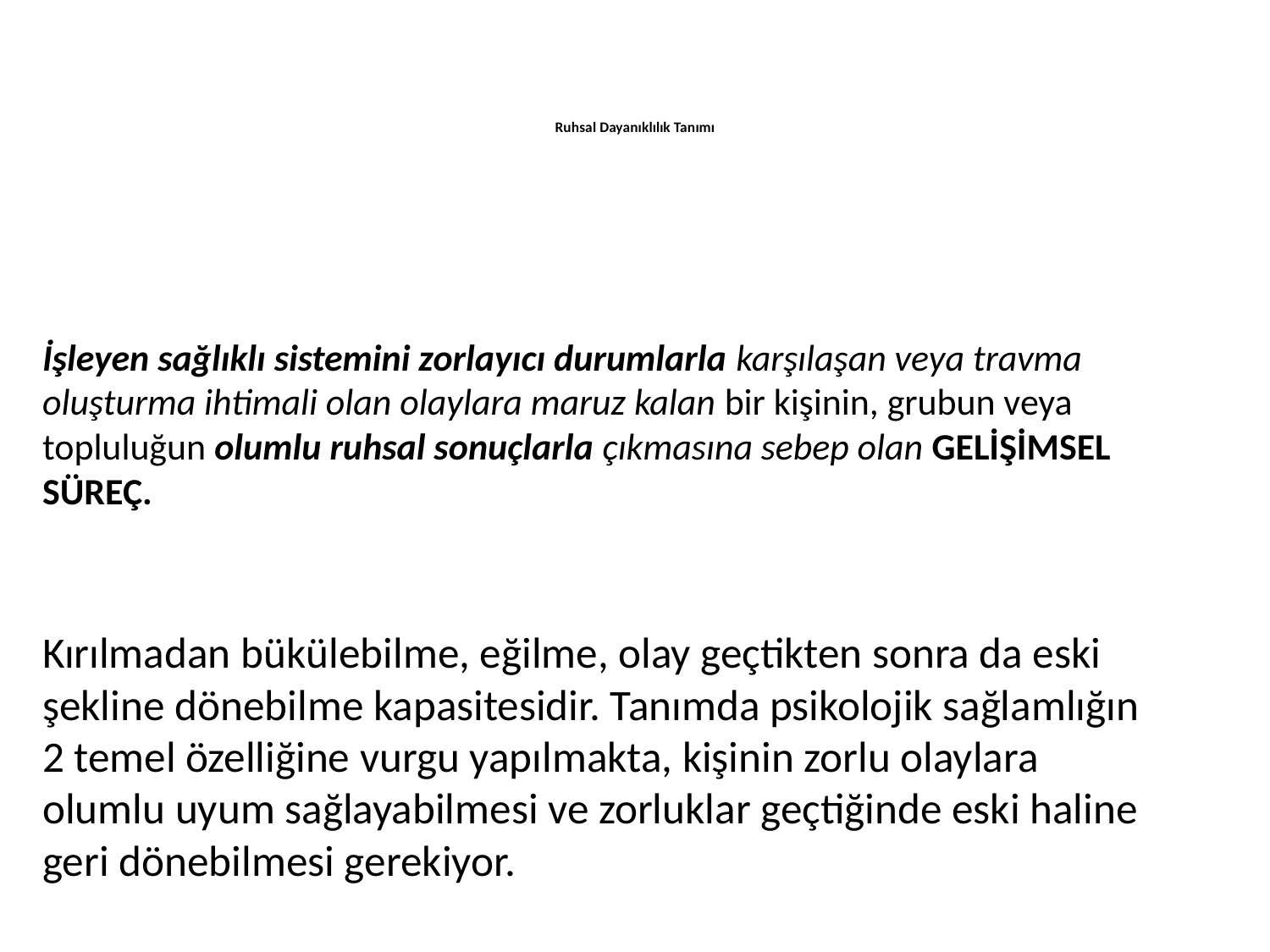

# Ruhsal Dayanıklılık Tanımı

İşleyen sağlıklı sistemini zorlayıcı durumlarla karşılaşan veya travma oluşturma ihtimali olan olaylara maruz kalan bir kişinin, grubun veya topluluğun olumlu ruhsal sonuçlarla çıkmasına sebep olan GELİŞİMSEL SÜREÇ.

Kırılmadan bükülebilme, eğilme, olay geçtikten sonra da eski şekline dönebilme kapasitesidir. Tanımda psikolojik sağlamlığın 2 temel özelliğine vurgu yapılmakta, kişinin zorlu olaylara olumlu uyum sağlayabilmesi ve zorluklar geçtiğinde eski haline geri dönebilmesi gerekiyor.